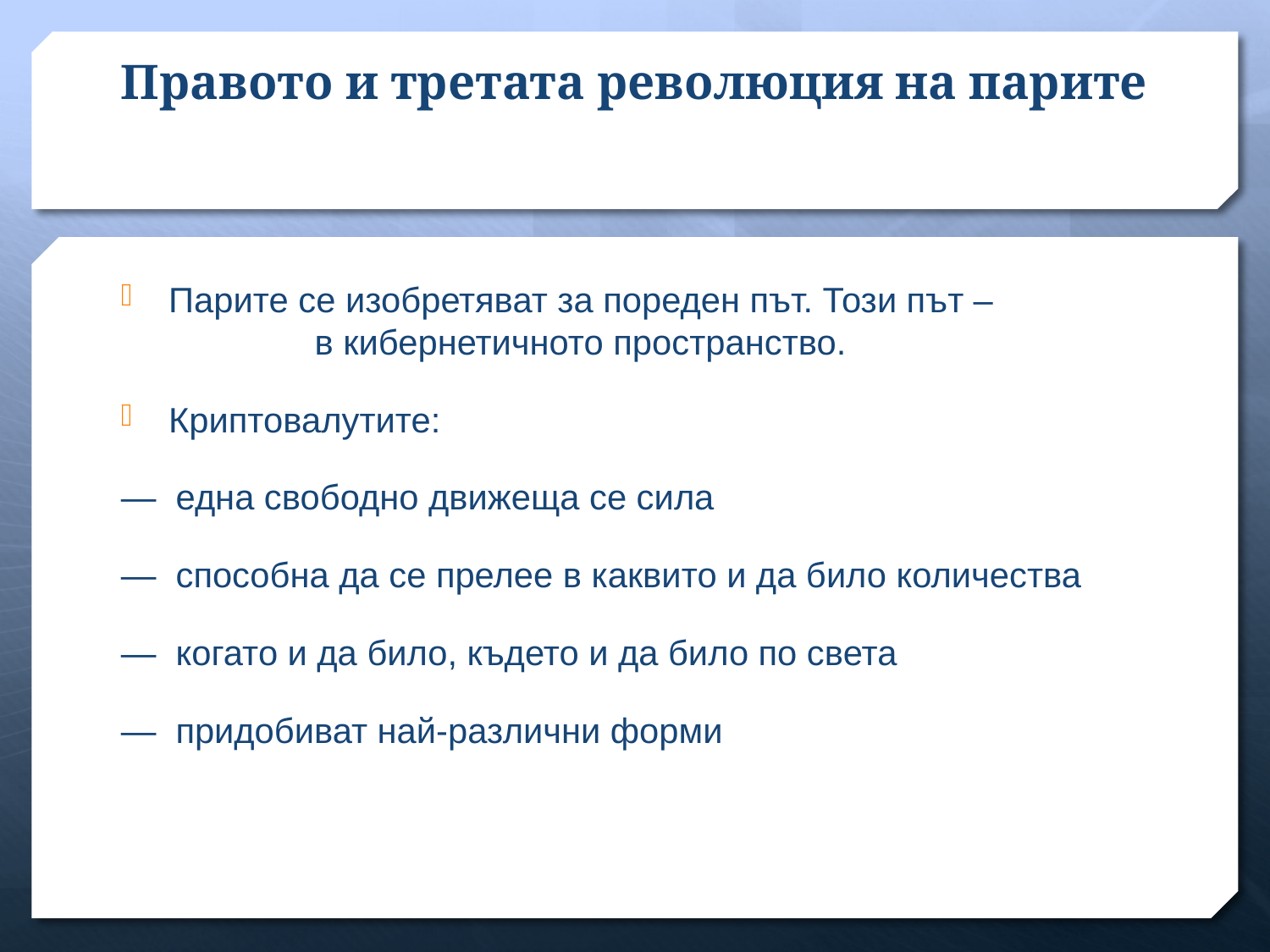

# Правото и третата революция на парите
Парите се изобретяват за пореден път. Този път –                               в кибернетичното пространство.
Криптовалутите:
—  една свободно движеща се сила
—  способна да се прелее в каквито и да било количества
—  когато и да било, където и да било по света
—  придобиват най-различни форми